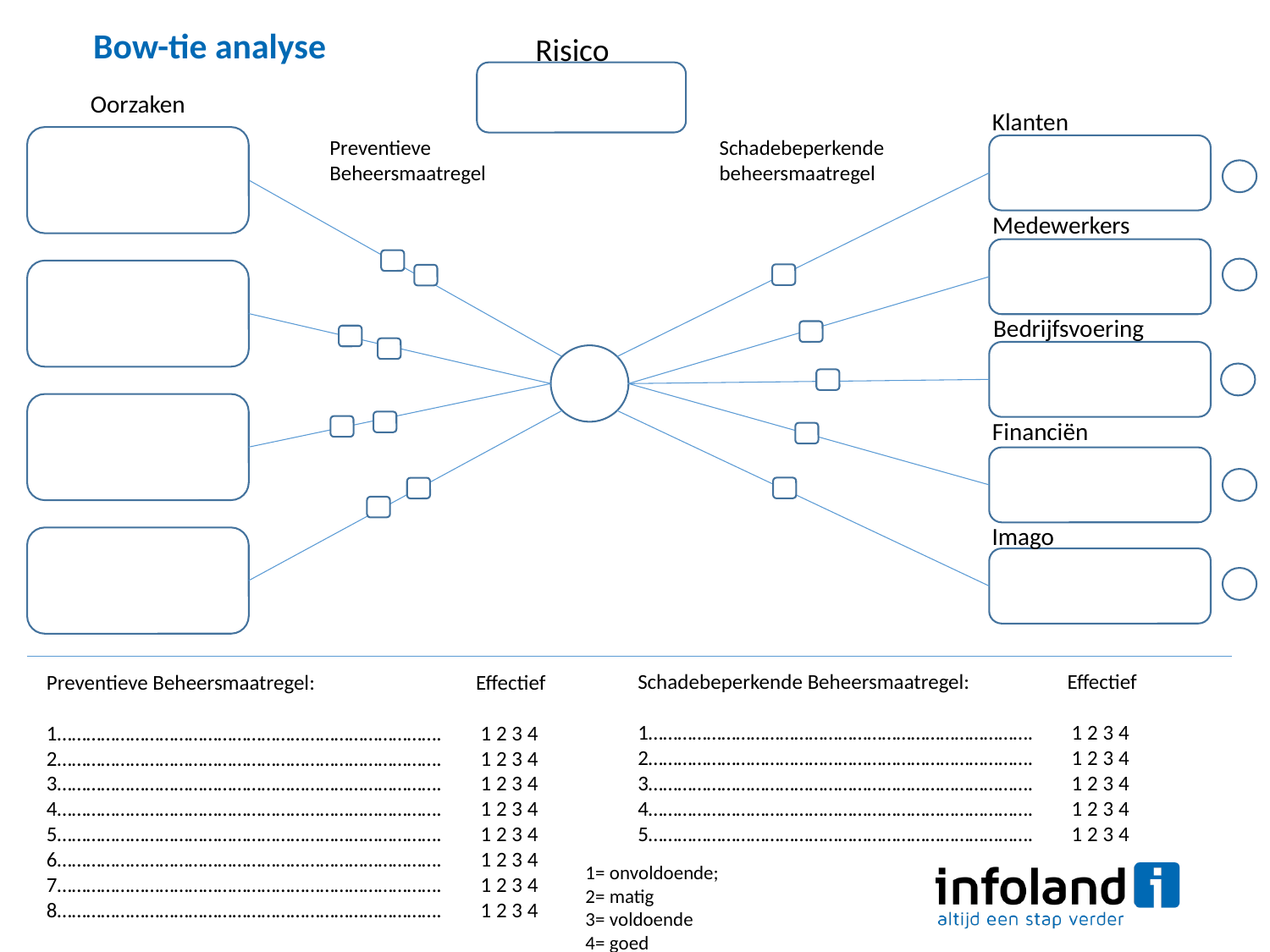

# Bow-tie analyse
Risico

Oorzaken
Klanten

Preventieve
Beheersmaatregel
Schadebeperkende
beheersmaatregel

Medewerkers

Bedrijfsvoering

Financiën

Imago

Schadebeperkende Beheersmaatregel:	          Effectief

1…………………………………………………………………….        1 2 3 4
2…………………………………………………………………….        1 2 3 4
3…………………………………………………………………….        1 2 3 4
4…………………………………………………………………….        1 2 3 4
5…………………………………………………………………….        1 2 3 4
Preventieve Beheersmaatregel:	          Effectief

1…………………………………………………………………….        1 2 3 4
2…………………………………………………………………….        1 2 3 4
3…………………………………………………………………….        1 2 3 4
4…………………………………………………………………….        1 2 3 4
5…………………………………………………………………….        1 2 3 4
6…………………………………………………………………….        1 2 3 4
7…………………………………………………………………….        1 2 3 4
8…………………………………………………………………….        1 2 3 4
1= onvoldoende;
2= matig
3= voldoende
4= goed